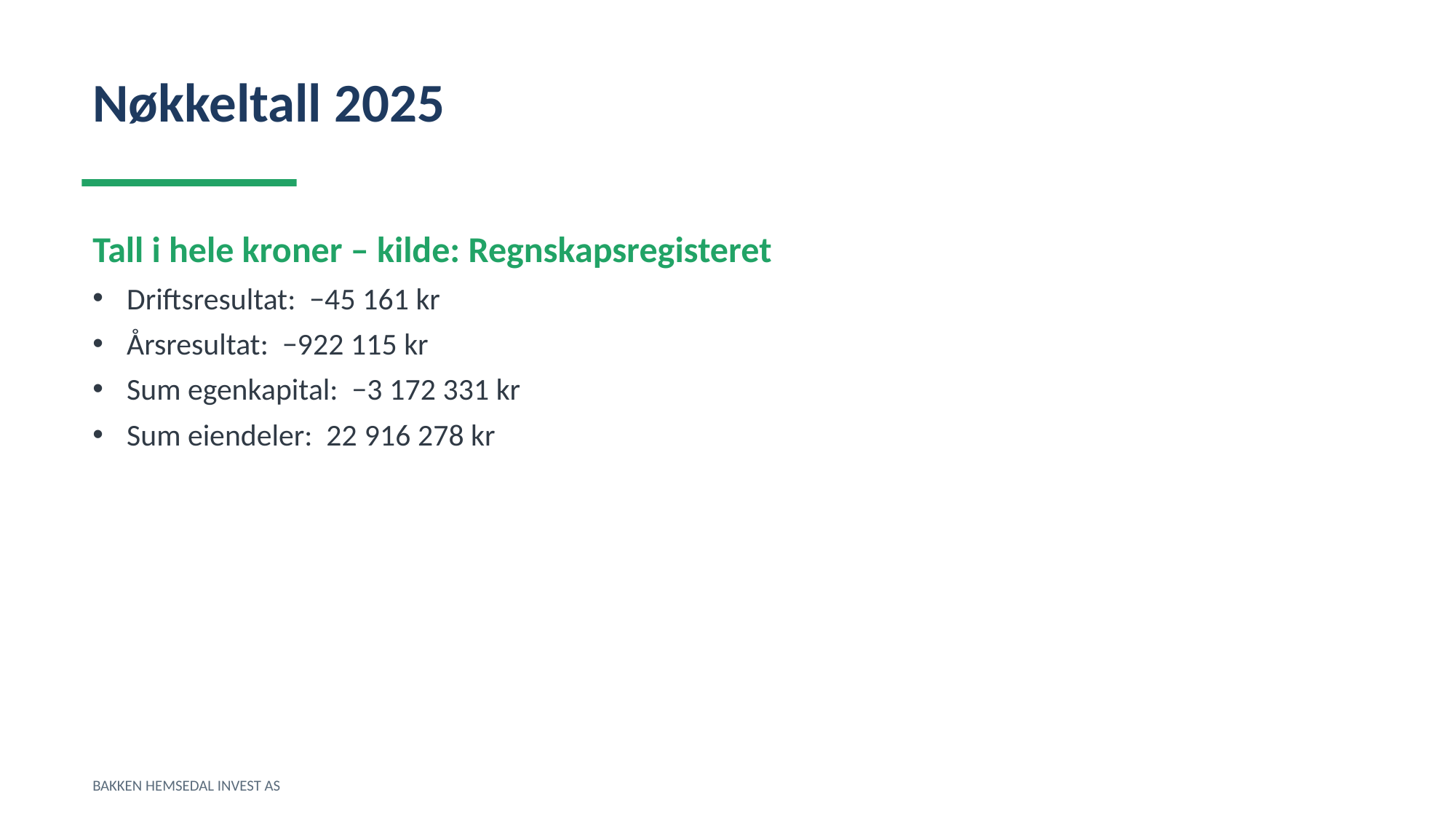

Nøkkeltall 2025

Tall i hele kroner – kilde: Regnskapsregisteret
Driftsresultat:  −45 161 kr
Årsresultat:  −922 115 kr
Sum egenkapital:  −3 172 331 kr
Sum eiendeler:  22 916 278 kr
BAKKEN HEMSEDAL INVEST AS